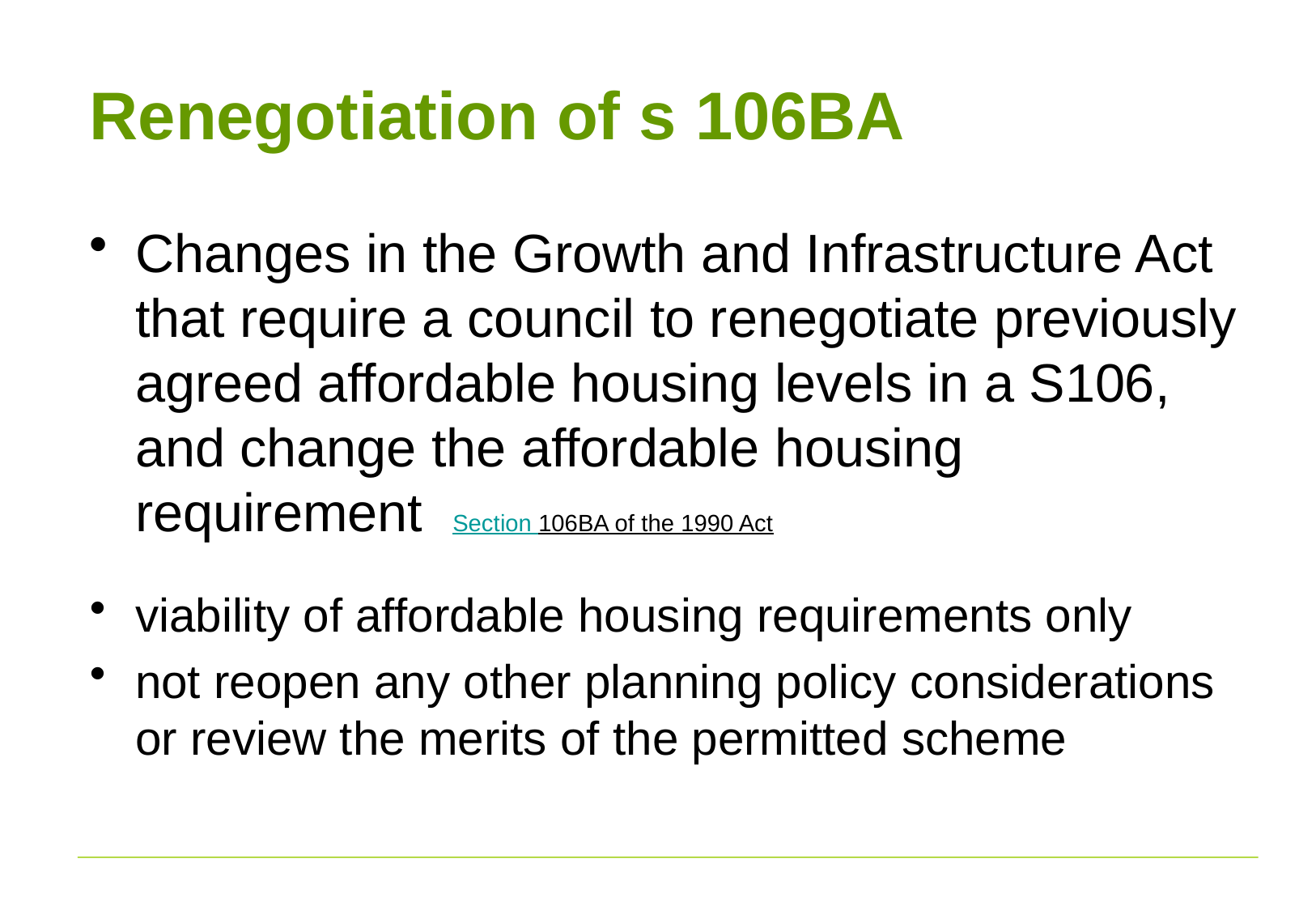

# Renegotiation of s 106BA
Changes in the Growth and Infrastructure Act that require a council to renegotiate previously agreed affordable housing levels in a S106, and change the affordable housing requirement  Section 106BA of the 1990 Act

viability of affordable housing requirements only
not reopen any other planning policy considerations or review the merits of the permitted scheme